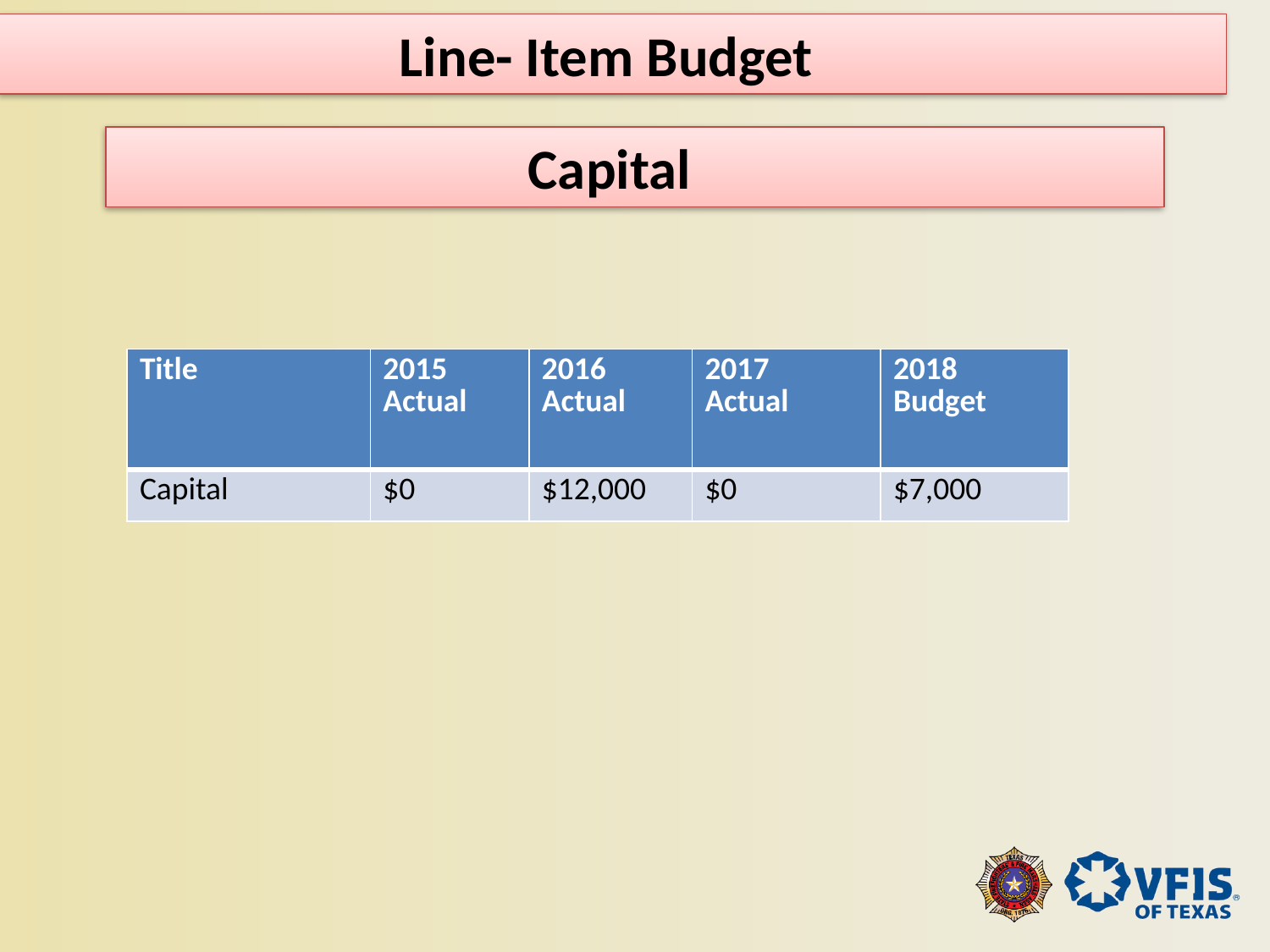

Line- Item Budget
Capital
| Title | 2015 Actual | 2016 Actual | 2017 Actual | 2018 Budget |
| --- | --- | --- | --- | --- |
| Capital | $0 | $12,000 | $0 | $7,000 |